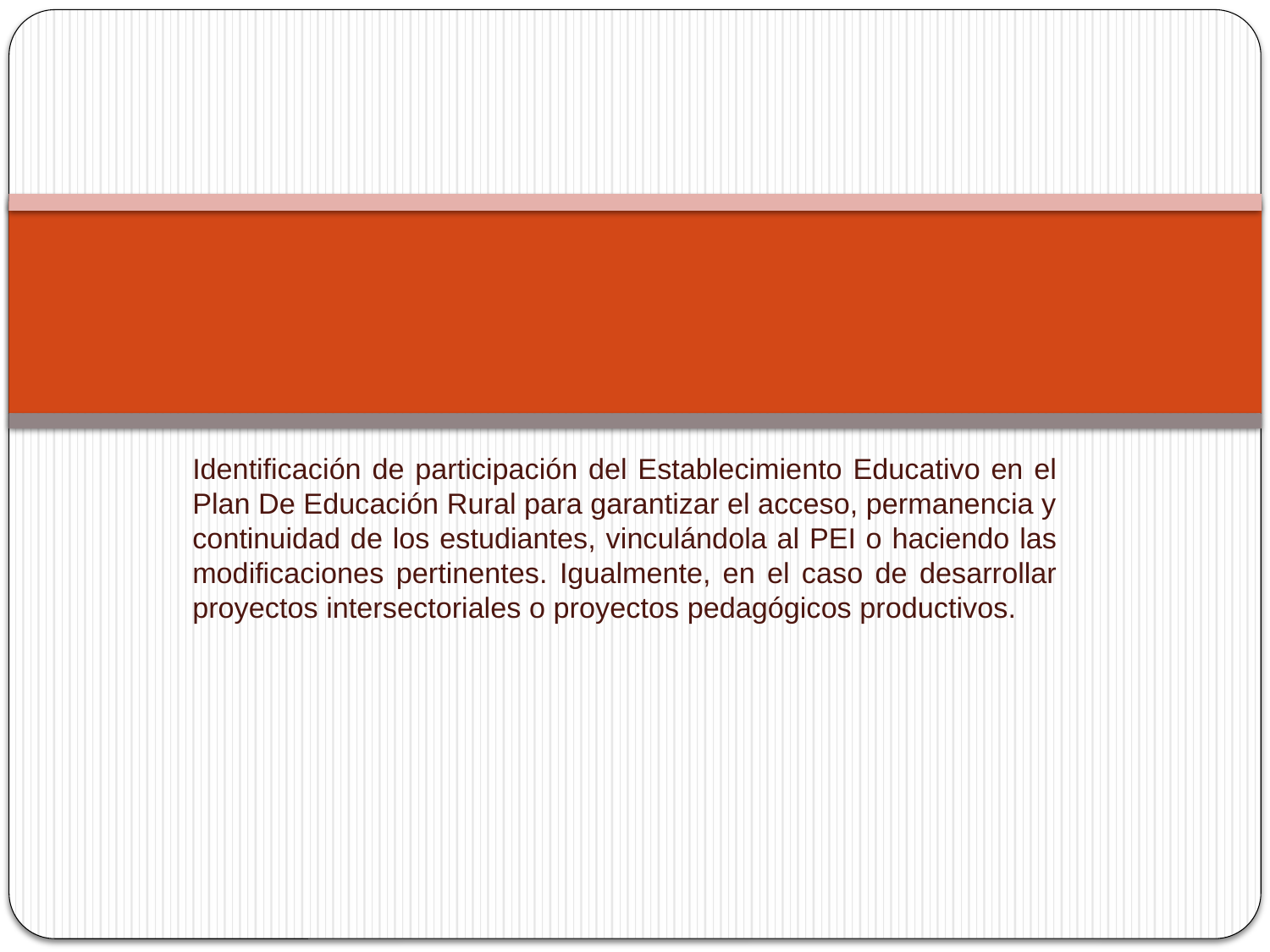

#
Identificación de participación del Establecimiento Educativo en el Plan De Educación Rural para garantizar el acceso, permanencia y continuidad de los estudiantes, vinculándola al PEI o haciendo las modificaciones pertinentes. Igualmente, en el caso de desarrollar proyectos intersectoriales o proyectos pedagógicos productivos.